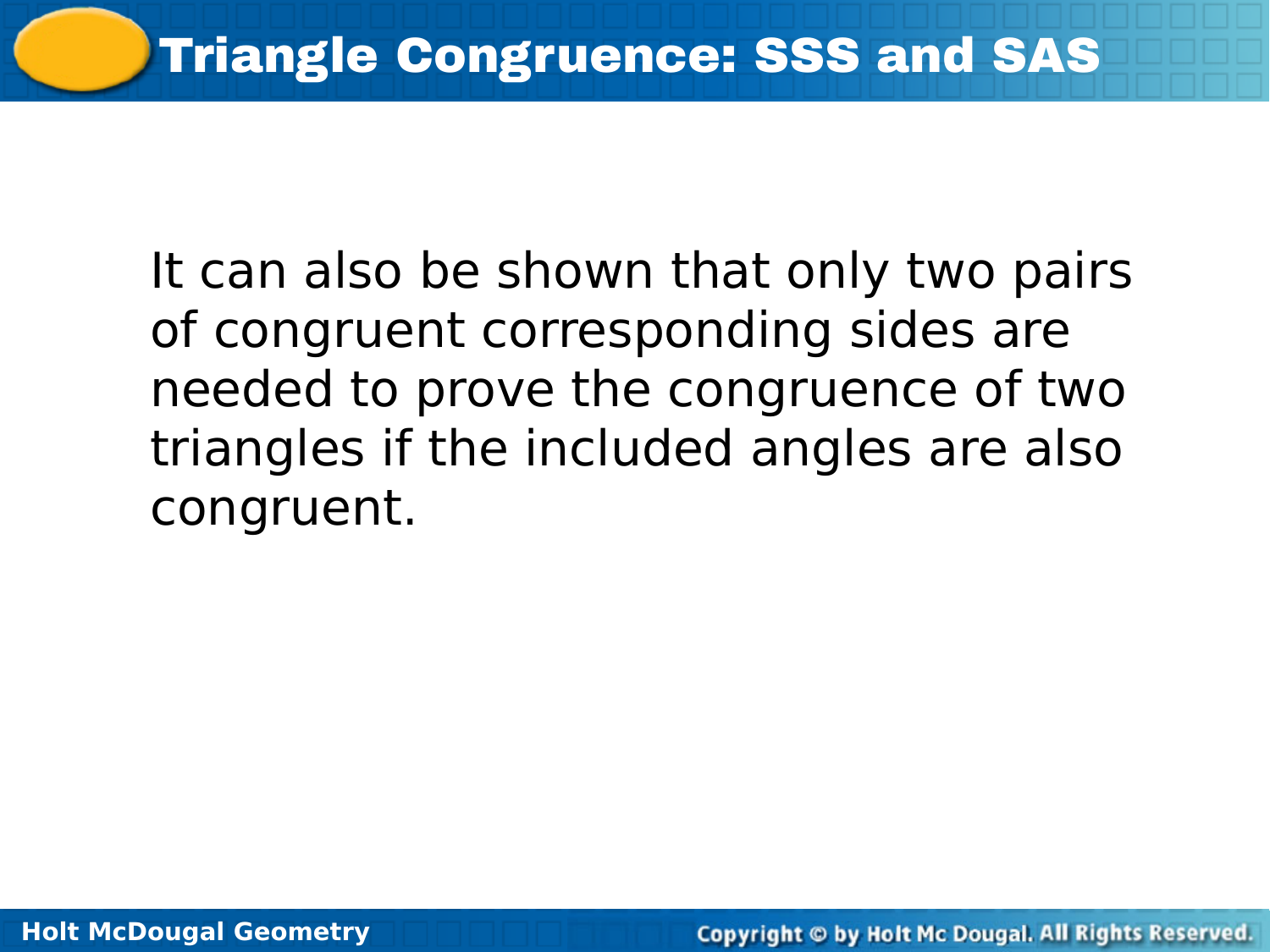

It can also be shown that only two pairs of congruent corresponding sides are needed to prove the congruence of two triangles if the included angles are also congruent.